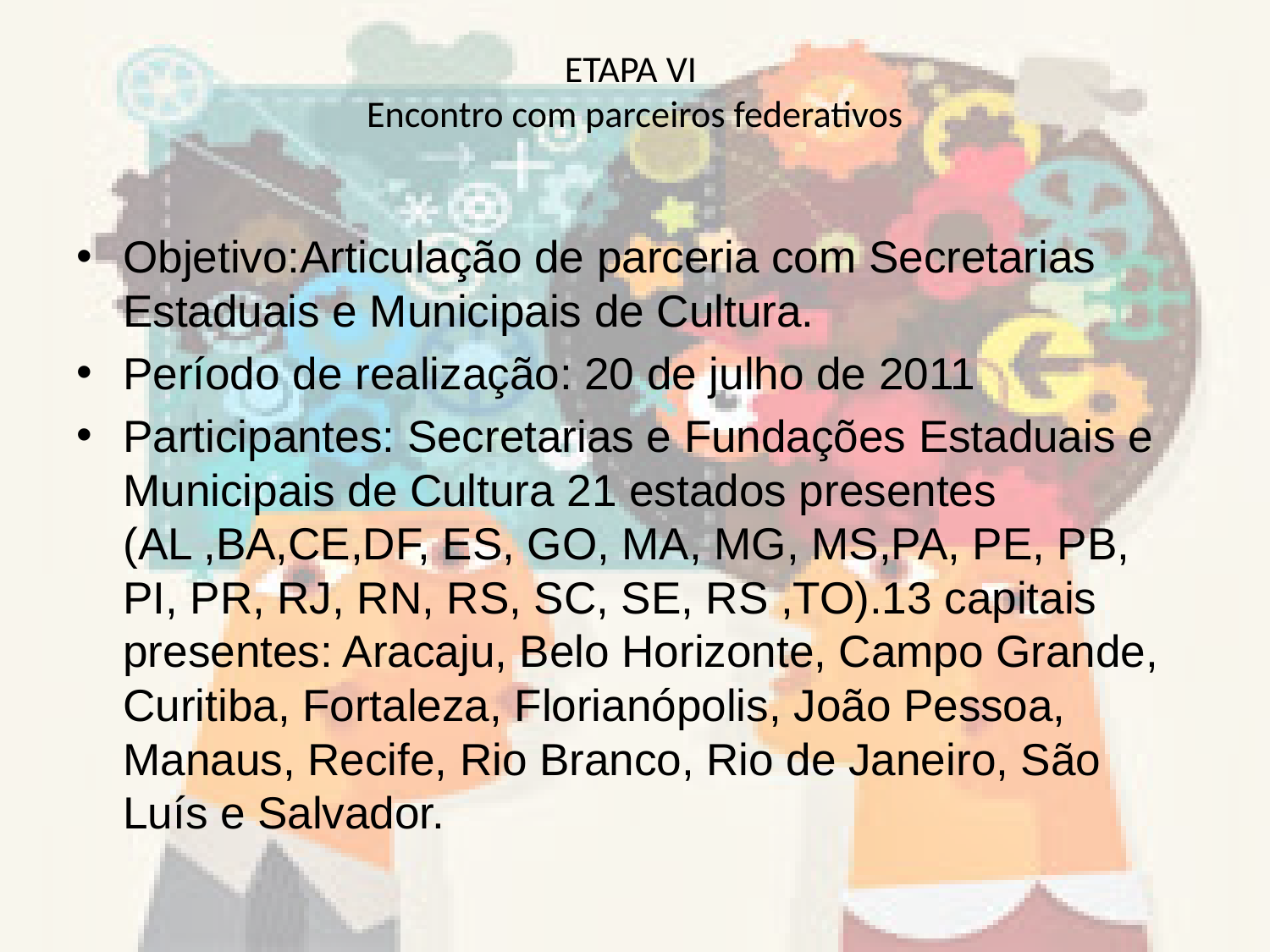

# ETAPA VI Encontro com parceiros federativos
Objetivo:Articulação de parceria com Secretarias Estaduais e Municipais de Cultura.
Período de realização: 20 de julho de 2011
Participantes: Secretarias e Fundações Estaduais e Municipais de Cultura 21 estados presentes (AL ,BA,CE,DF, ES, GO, MA, MG, MS,PA, PE, PB, PI, PR, RJ, RN, RS, SC, SE, RS ,TO).13 capitais presentes: Aracaju, Belo Horizonte, Campo Grande, Curitiba, Fortaleza, Florianópolis, João Pessoa, Manaus, Recife, Rio Branco, Rio de Janeiro, São Luís e Salvador.